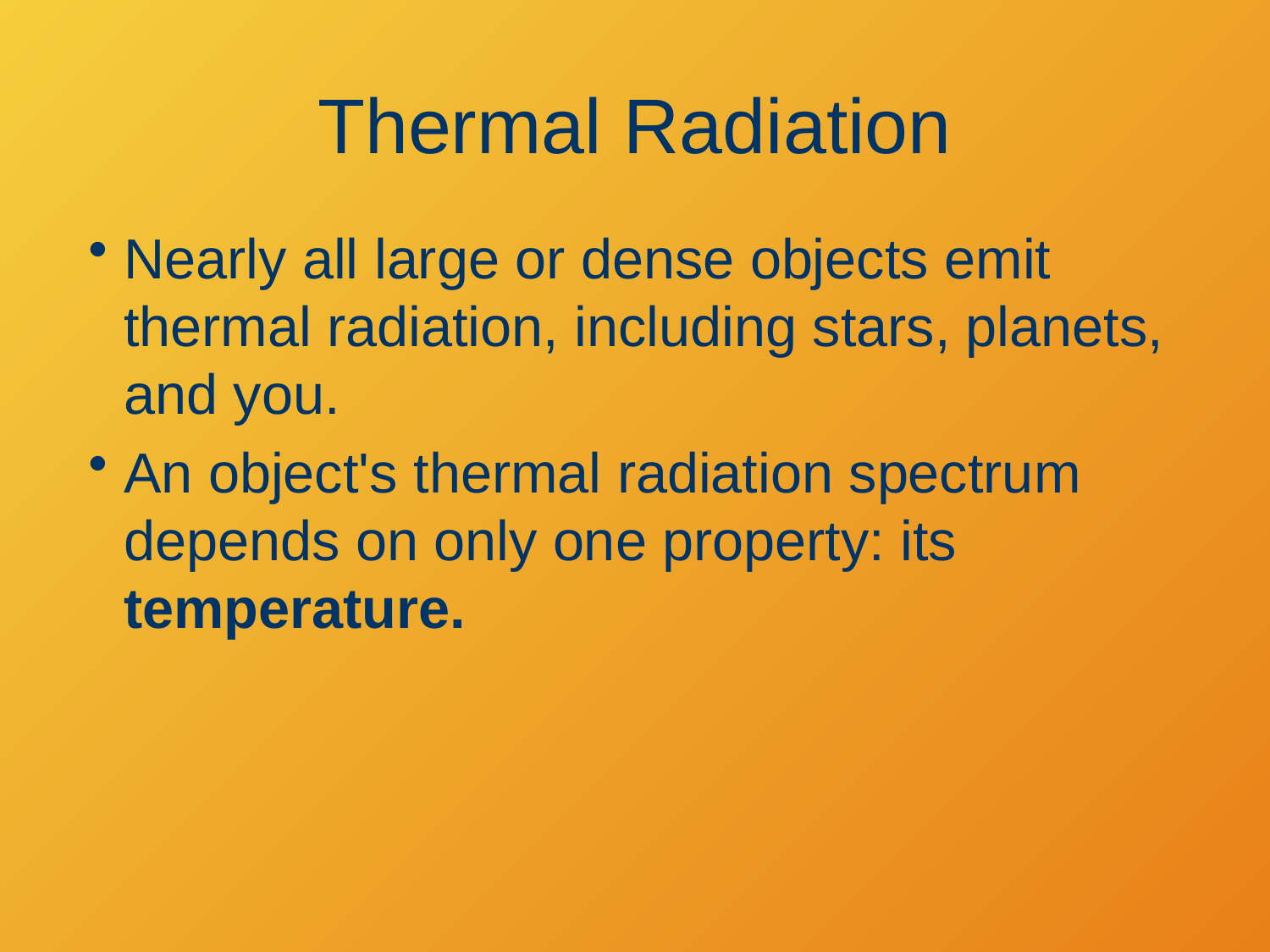

# Thermal Radiation
Nearly all large or dense objects emit thermal radiation, including stars, planets, and you.
An object's thermal radiation spectrum depends on only one property: its temperature.